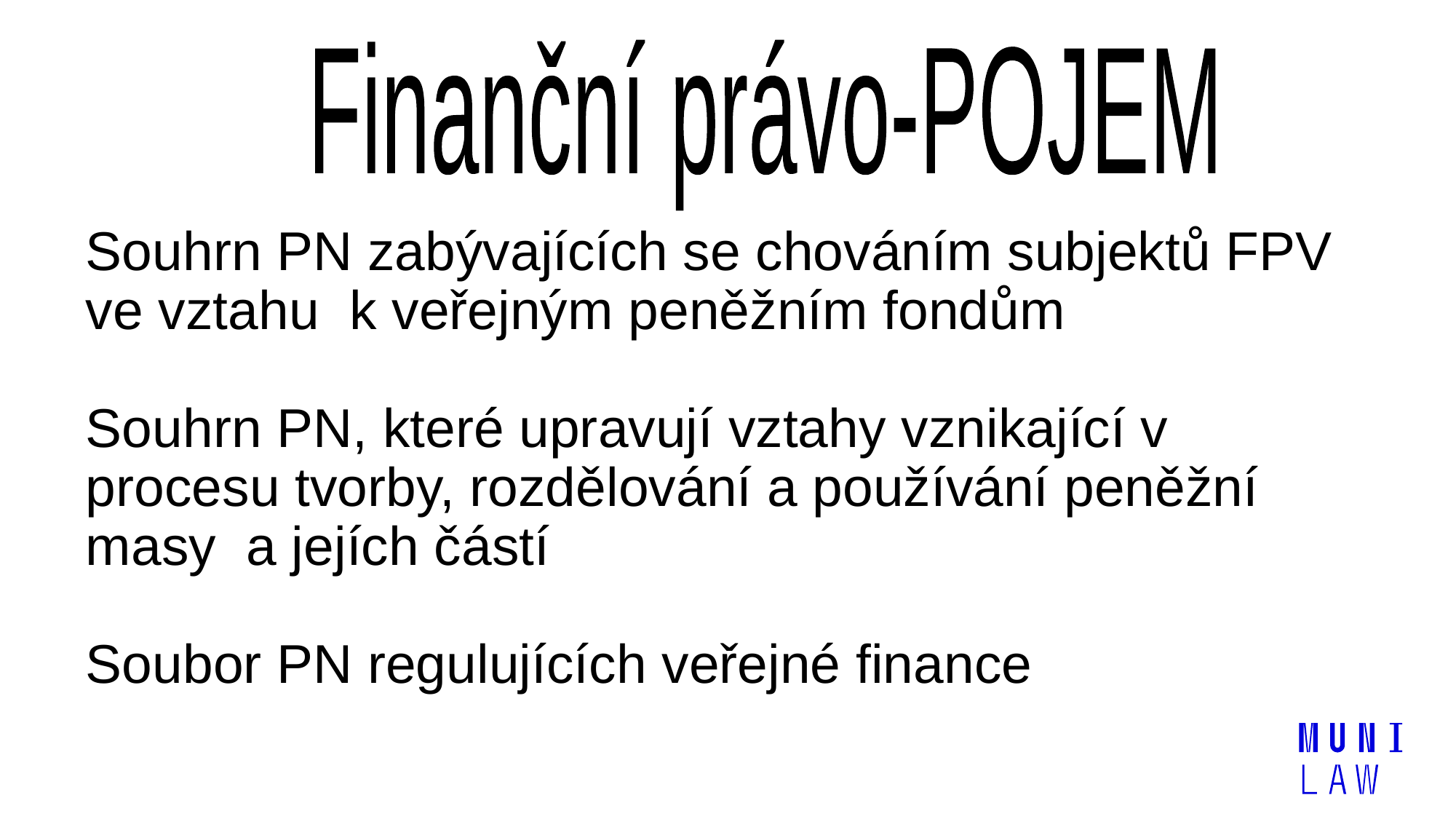

Finanční právo-POJEM
Souhrn PN zabývajících se chováním subjektů FPV ve vztahu  k veřejným peněžním fondům

Souhrn PN, které upravují vztahy vznikající v procesu tvorby, rozdělování a používání peněžní masy  a jejích částí

Soubor PN regulujících veřejné finance